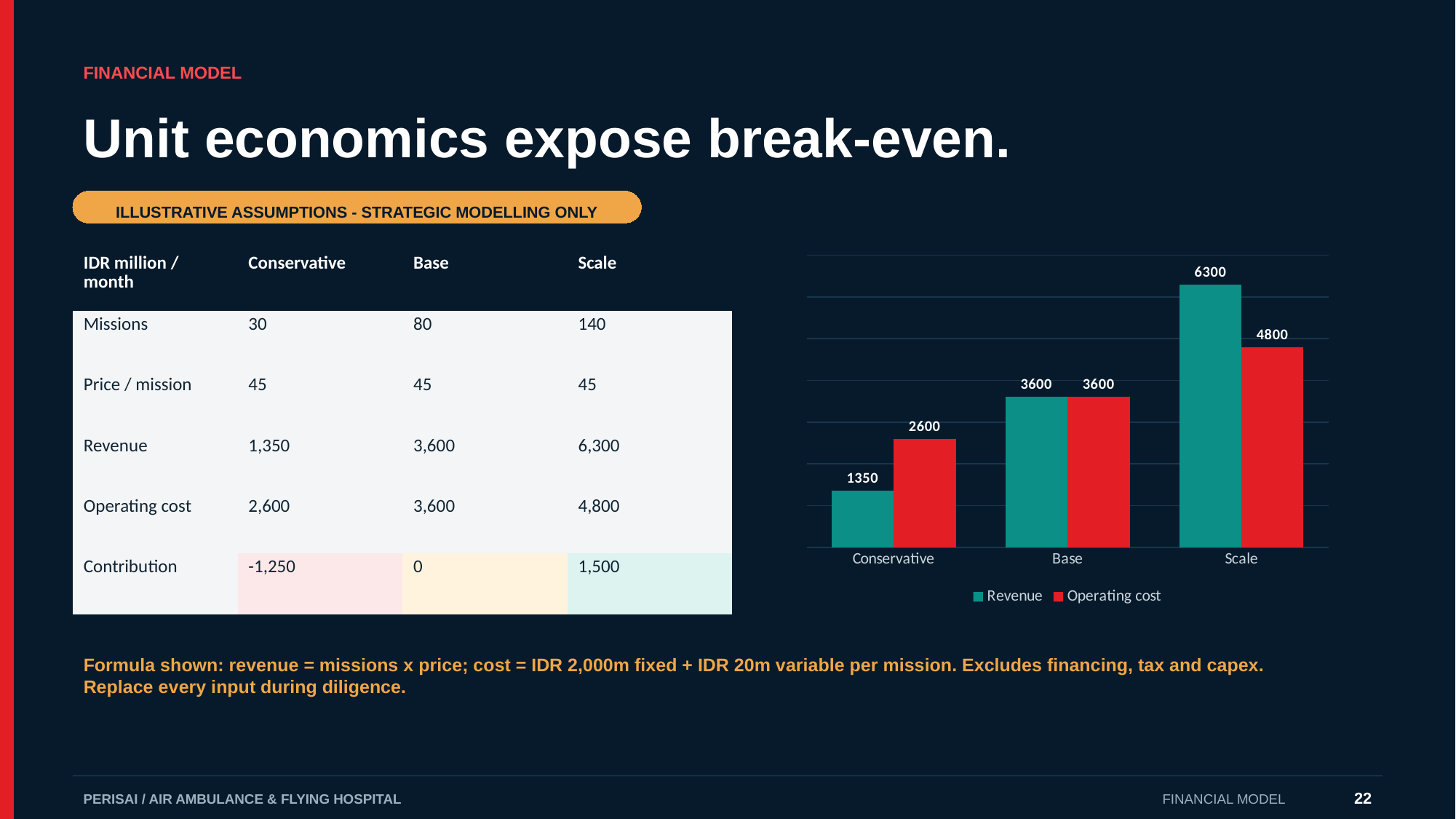

FINANCIAL MODEL
Unit economics expose break-even.

ILLUSTRATIVE ASSUMPTIONS - STRATEGIC MODELLING ONLY

### Chart

| Category |  |  |
|---|---|---|
| Conservative | 1350.0 | 2600.0 |
| Base | 3600.0 | 3600.0 |
| Scale | 6300.0 | 4800.0 |
| IDR million / month | Conservative | Base | Scale |
| --- | --- | --- | --- |
| Missions | 30 | 80 | 140 |
| Price / mission | 45 | 45 | 45 |
| Revenue | 1,350 | 3,600 | 6,300 |
| Operating cost | 2,600 | 3,600 | 4,800 |
| Contribution | -1,250 | 0 | 1,500 |
Formula shown: revenue = missions x price; cost = IDR 2,000m fixed + IDR 20m variable per mission. Excludes financing, tax and capex. Replace every input during diligence.

22
PERISAI / AIR AMBULANCE & FLYING HOSPITAL
FINANCIAL MODEL